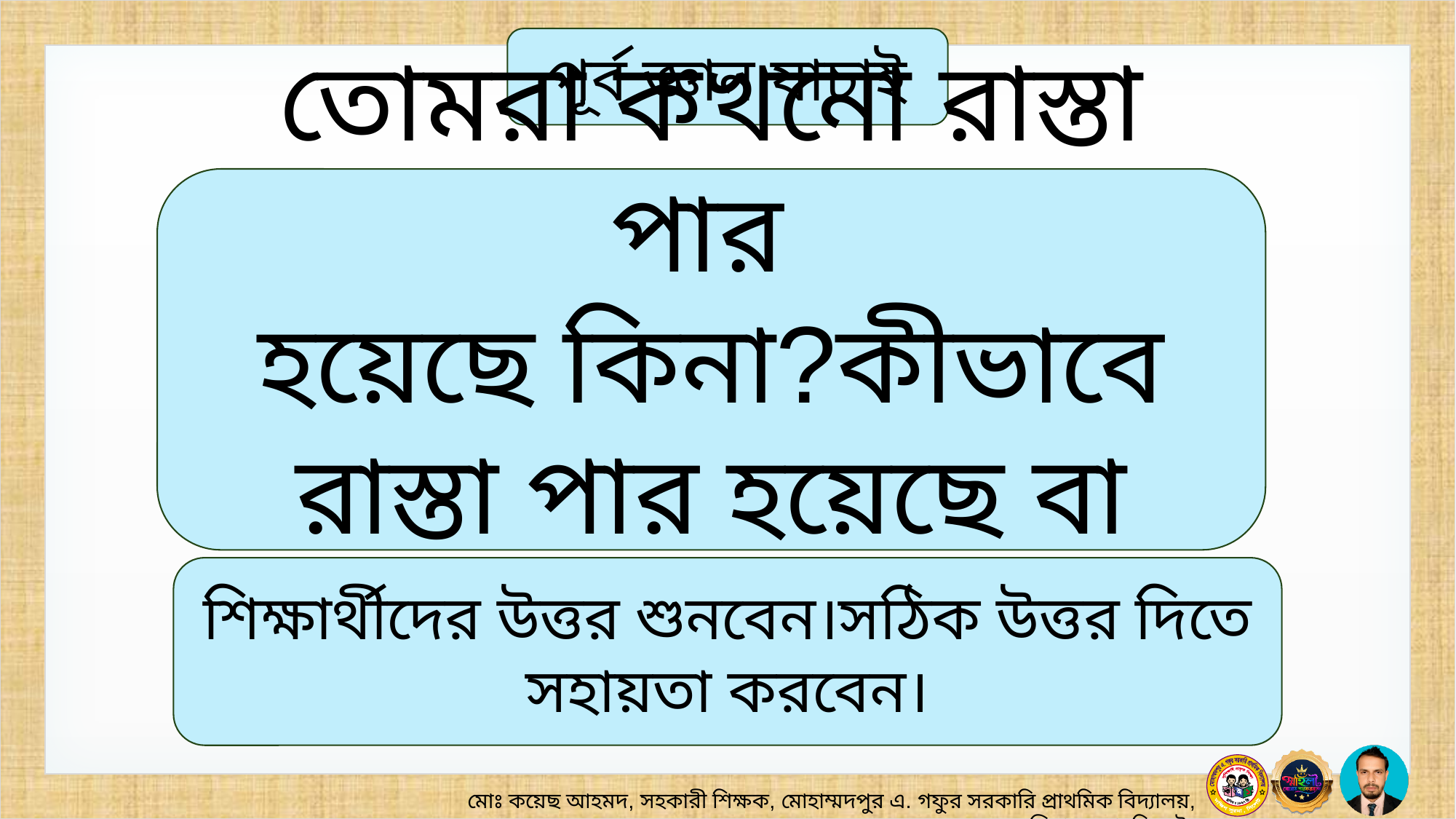

পূর্ব জ্ঞান যাচাই
তোমরা কখনো রাস্তা পার
হয়েছে কিনা?কীভাবে রাস্তা পার হয়েছে বা হও?
শিক্ষার্থীদের উত্তর শুনবেন।সঠিক উত্তর দিতে সহায়তা করবেন।